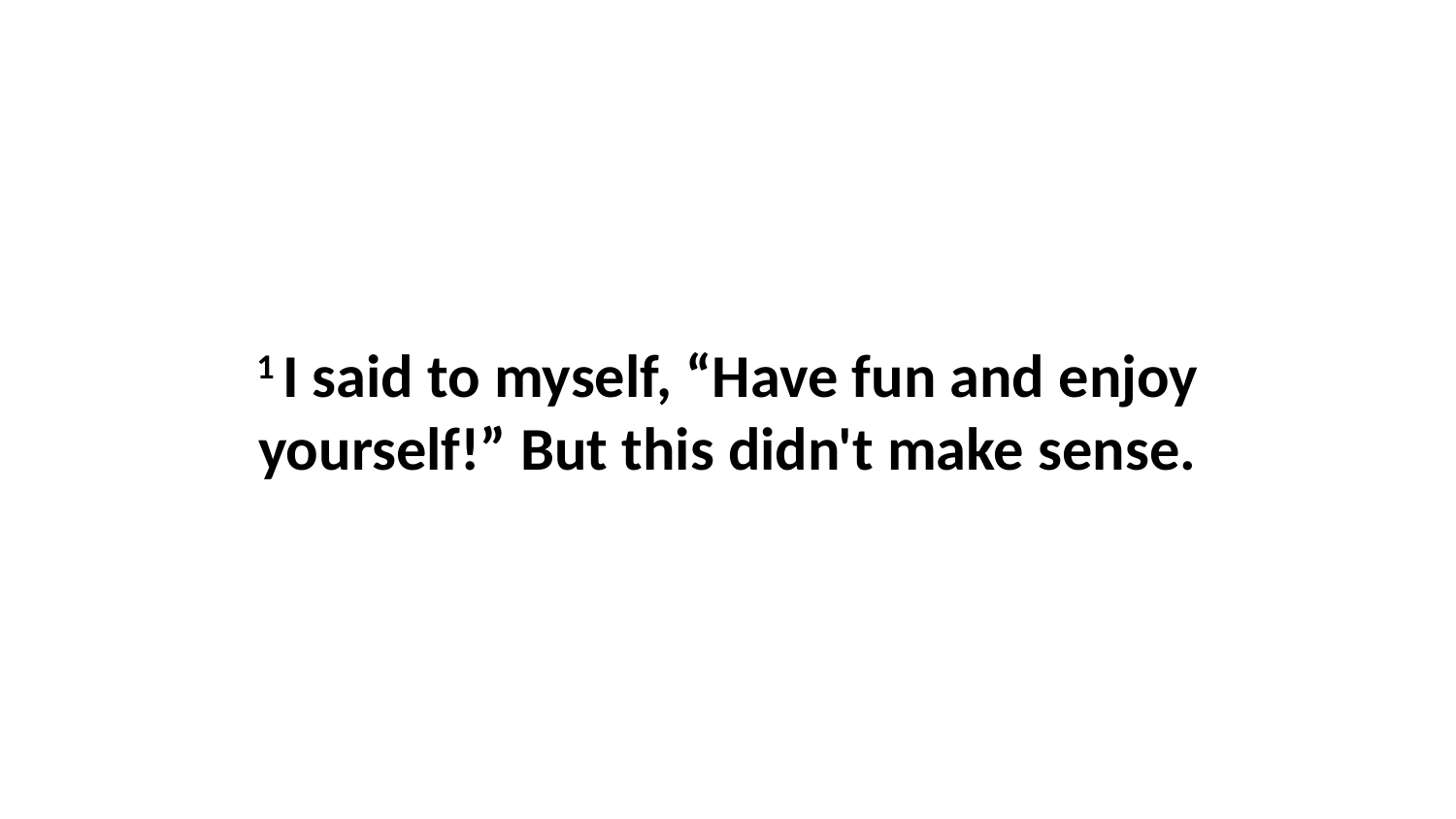

1 I said to myself, “Have fun and enjoy yourself!” But this didn't make sense.